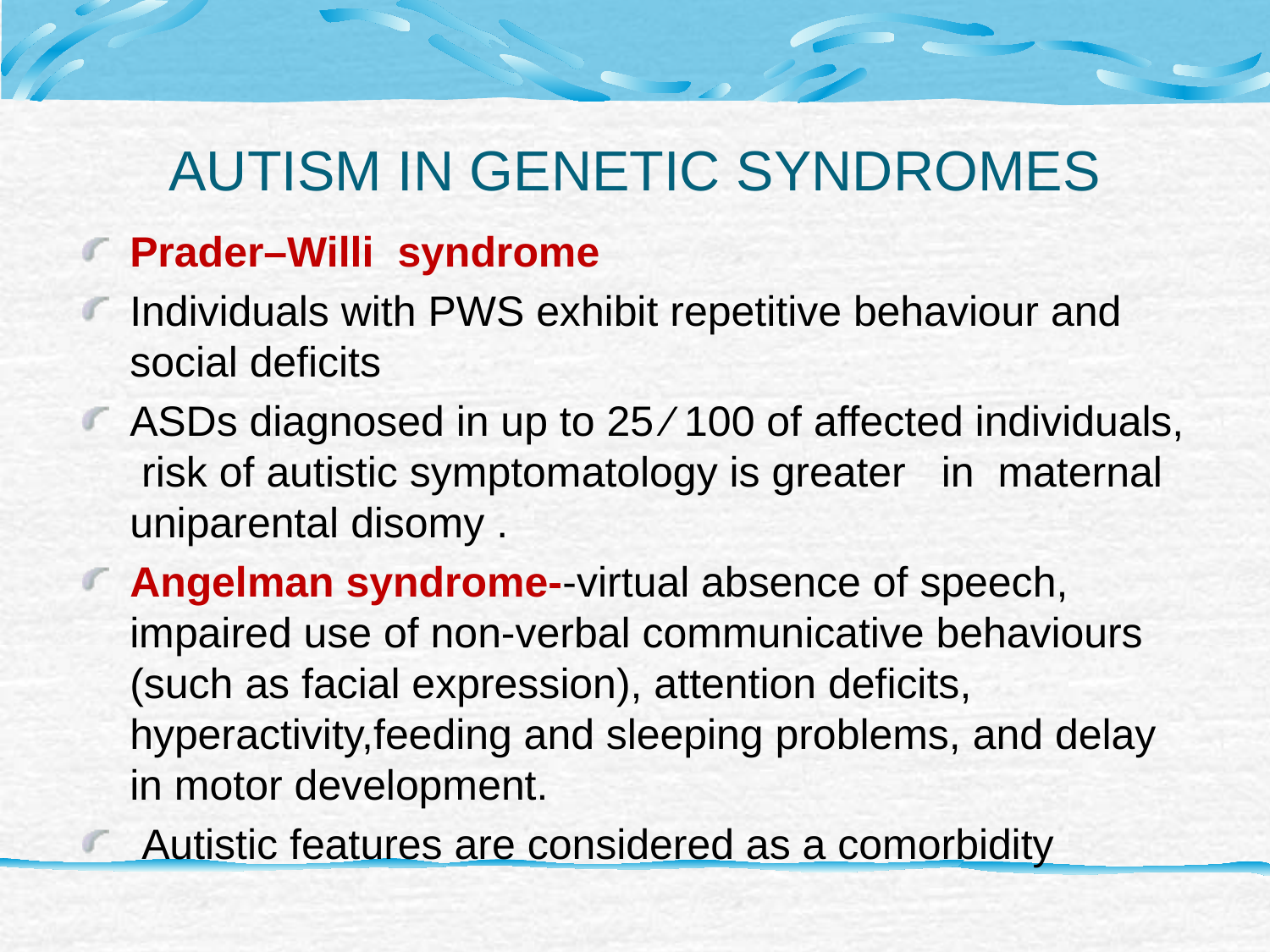

# AUTISM IN GENETIC SYNDROMES
Prader–Willi  syndrome
Individuals with PWS exhibit repetitive behaviour and social deficits
ASDs diagnosed in up to 25 ⁄ 100 of affected individuals,   risk of autistic symptomatology is greater   in  maternal uniparental disomy .
Angelman syndrome--virtual absence of speech, impaired use of non-verbal communicative behaviours (such as facial expression), attention deficits, hyperactivity,feeding and sleeping problems, and delay in motor development.
 Autistic features are considered as a comorbidity